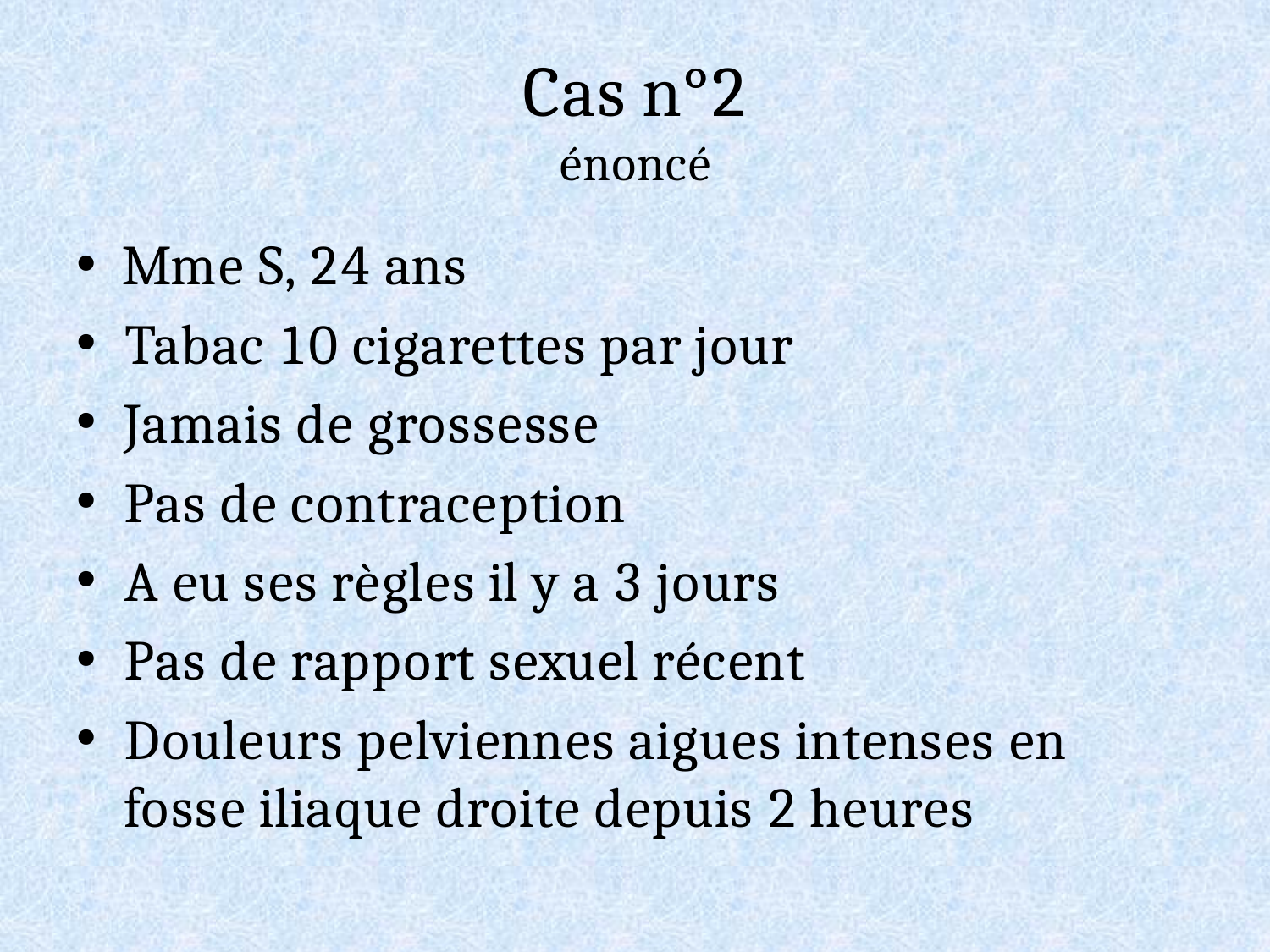

# Cas n°2 énoncé
Mme S, 24 ans
Tabac 10 cigarettes par jour
Jamais de grossesse
Pas de contraception
A eu ses règles il y a 3 jours
Pas de rapport sexuel récent
Douleurs pelviennes aigues intenses en fosse iliaque droite depuis 2 heures